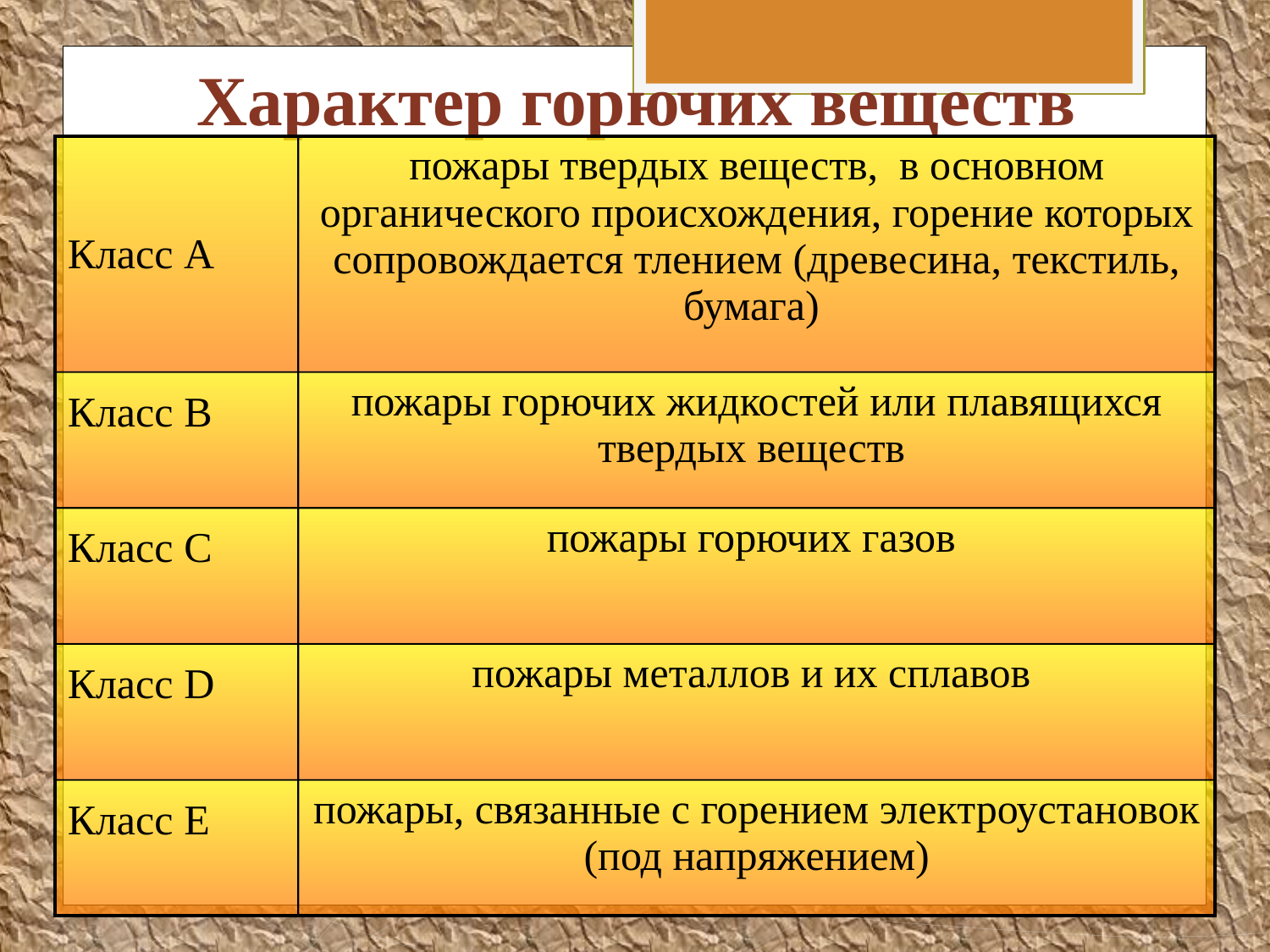

# Характер горючих веществ
| Класс А | пожары твердых веществ, в основном органического происхождения, горение которых сопровождается тлением (древесина, текстиль, бумага) |
| --- | --- |
| Класс B | пожары горючих жидкостей или плавящихся твердых веществ |
| Класс C | пожары горючих газов |
| Класс D | пожары металлов и их сплавов |
| Класс E | пожары, связанные с горением электроустановок (под напряжением) |